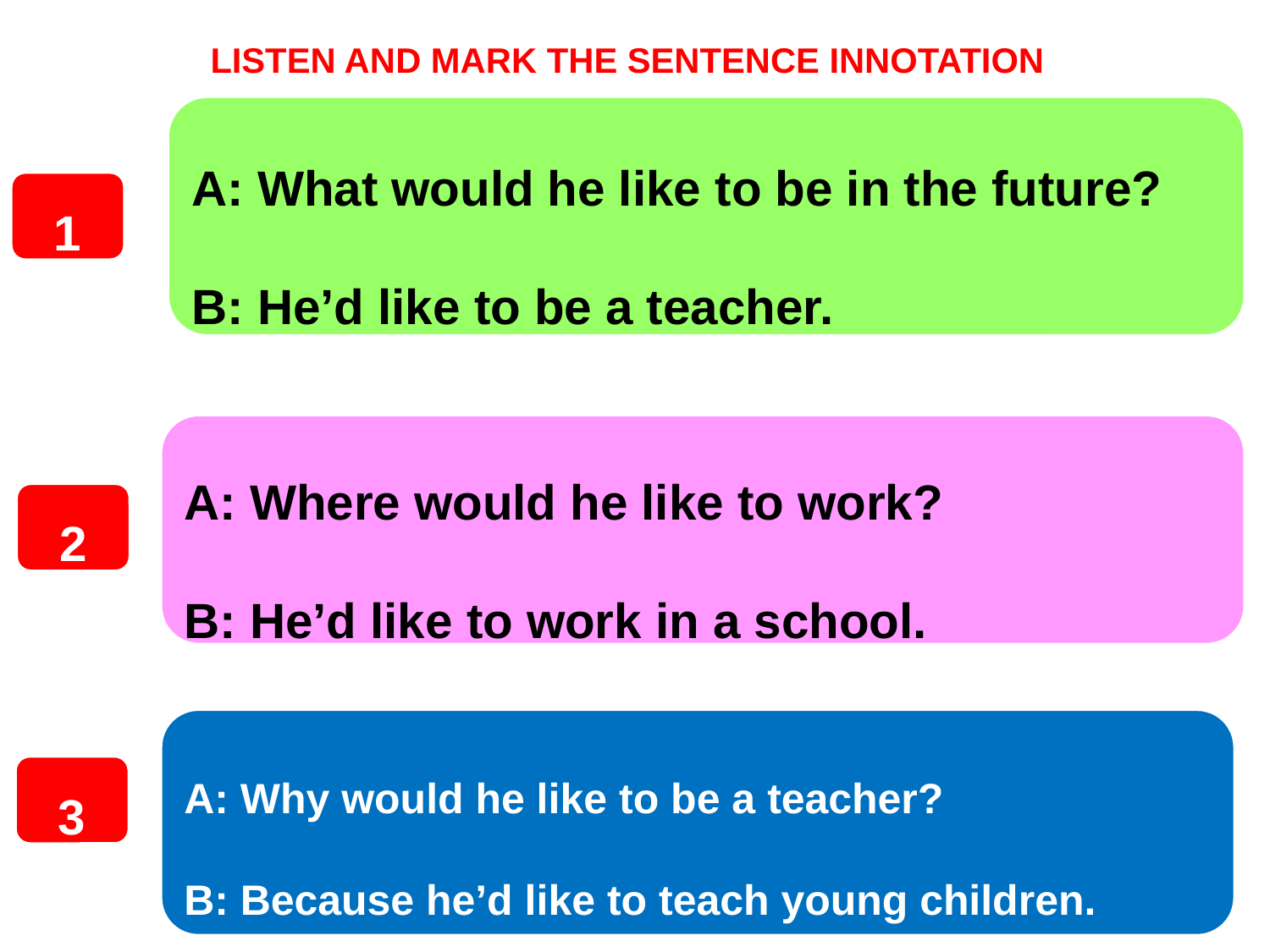

LISTEN AND MARK THE SENTENCE INNOTATION
A: What would he like to be in the future?
B: He’d like to be a teacher.
1
A: Where would he like to work?
B: He’d like to work in a school.

2

A: Why would he like to be a teacher?
B: Because he’d like to teach young children.
3